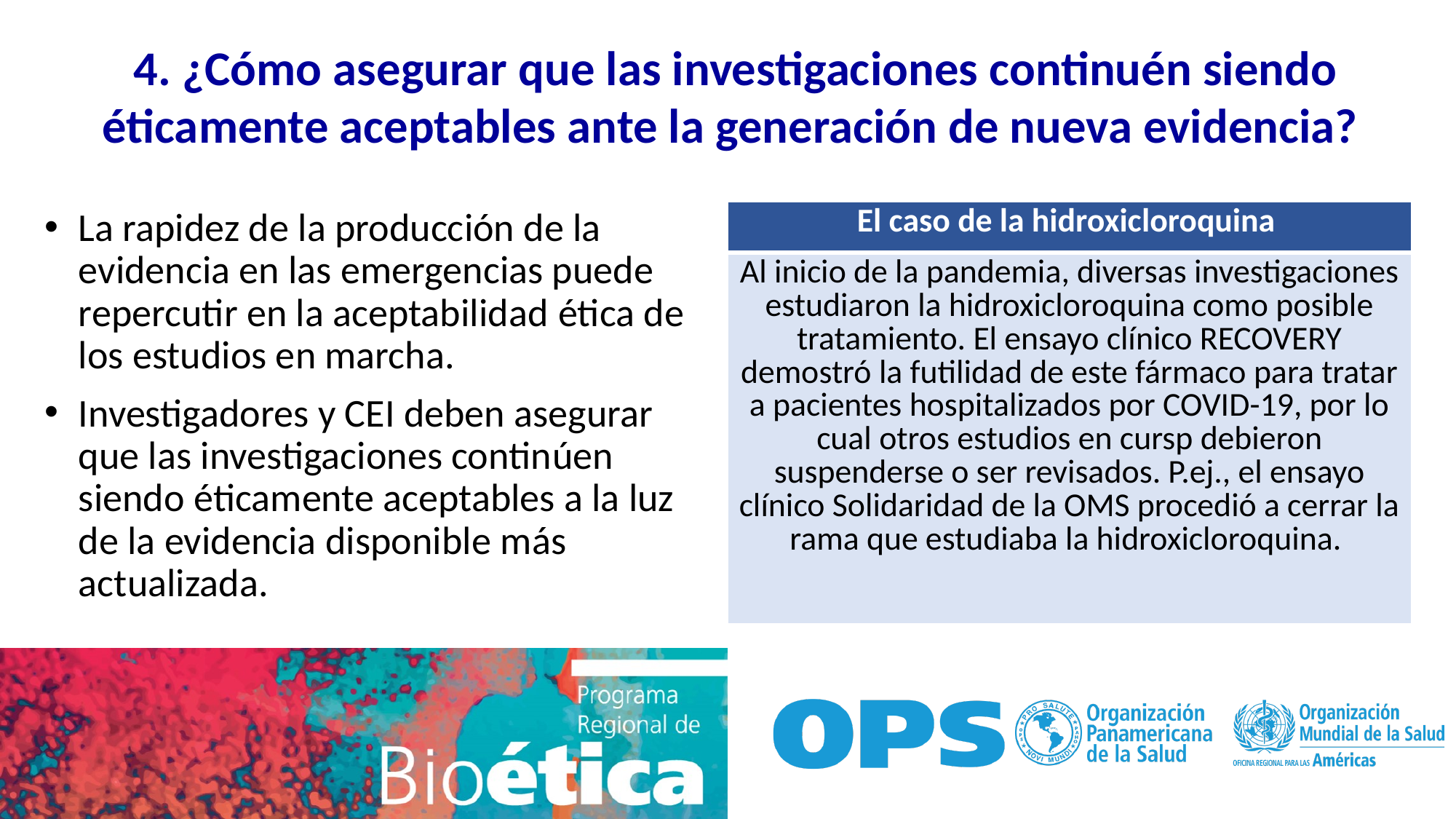

4. ¿Cómo asegurar que las investigaciones continuén siendo éticamente aceptables ante la generación de nueva evidencia?

La rapidez de la producción de la evidencia en las emergencias puede repercutir en la aceptabilidad ética de los estudios en marcha.
Investigadores y CEI deben asegurar que las investigaciones continúen siendo éticamente aceptables a la luz de la evidencia disponible más actualizada.

| El caso de la hidroxicloroquina |
| --- |
| Al inicio de la pandemia, diversas investigaciones estudiaron la hidroxicloroquina como posible tratamiento. El ensayo clínico RECOVERY demostró la futilidad de este fármaco para tratar a pacientes hospitalizados por COVID-19, por lo cual otros estudios en cursp debieron suspenderse o ser revisados. P.ej., el ensayo clínico Solidaridad de la OMS procedió a cerrar la rama que estudiaba la hidroxicloroquina. |